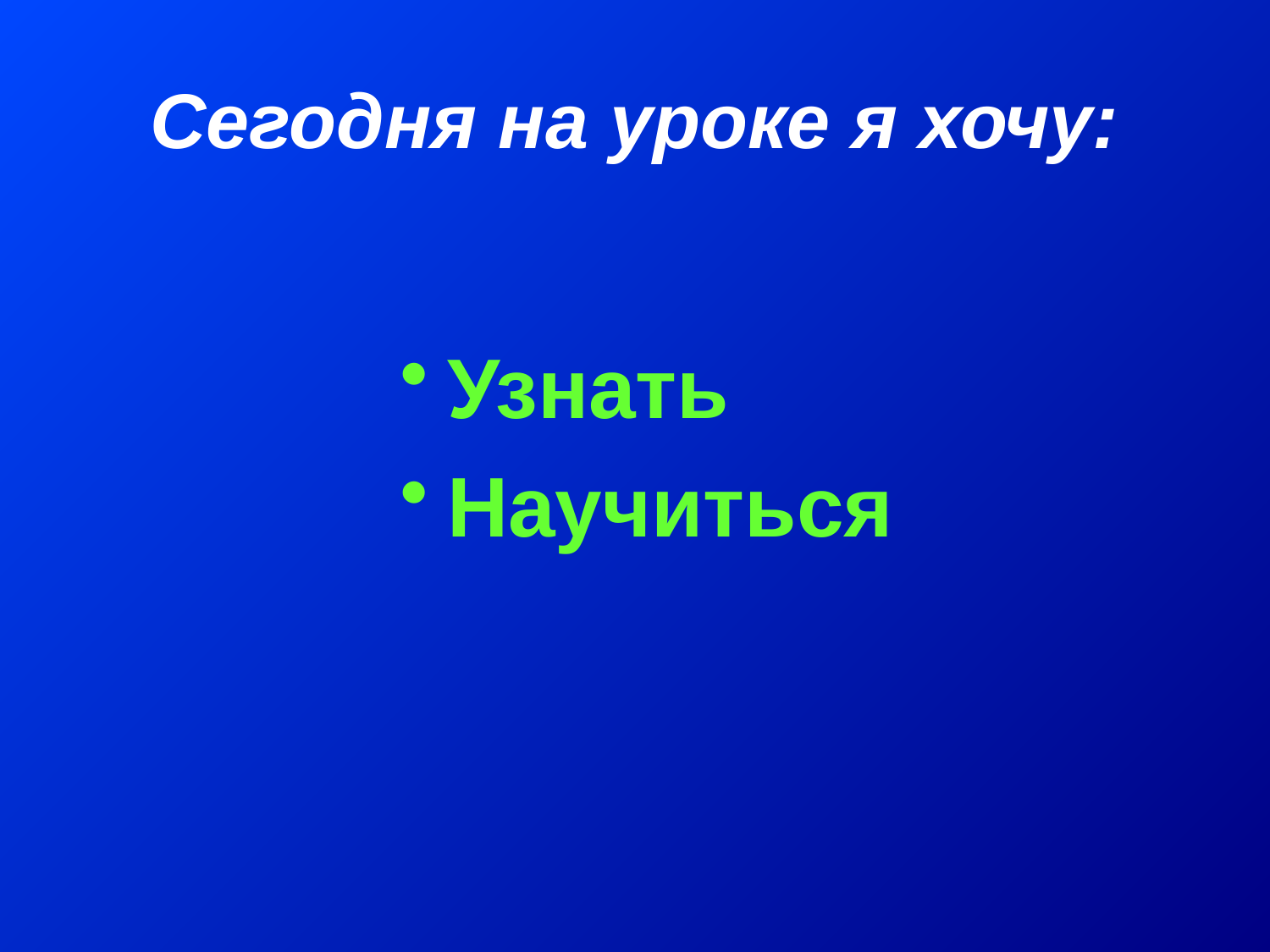

# Сегодня на уроке я хочу:
Узнать
Научиться